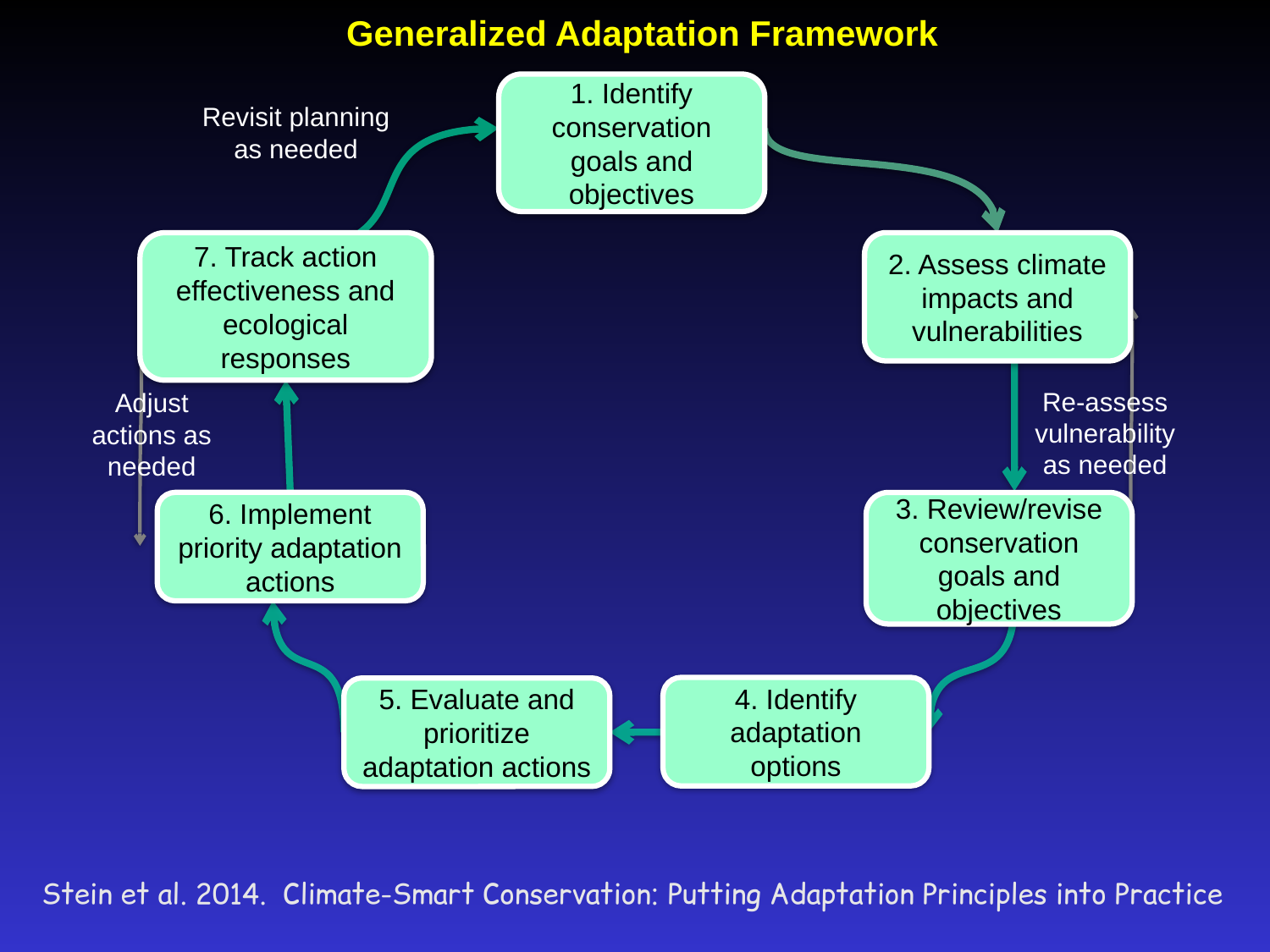

# Generalized Adaptation Framework
1. Identify conservation goals and objectives
Revisit planning as needed
7. Track action effectiveness and ecological responses
2. Assess climate impacts and vulnerabilities
Re-assess vulnerability as needed
Adjust actions as needed
6. Implement priority adaptation actions
3. Review/revise conservation goals and objectives
4. Identify adaptation options
5. Evaluate and prioritize adaptation actions
Stein et al. 2014.  Climate-Smart Conservation: Putting Adaptation Principles into Practice